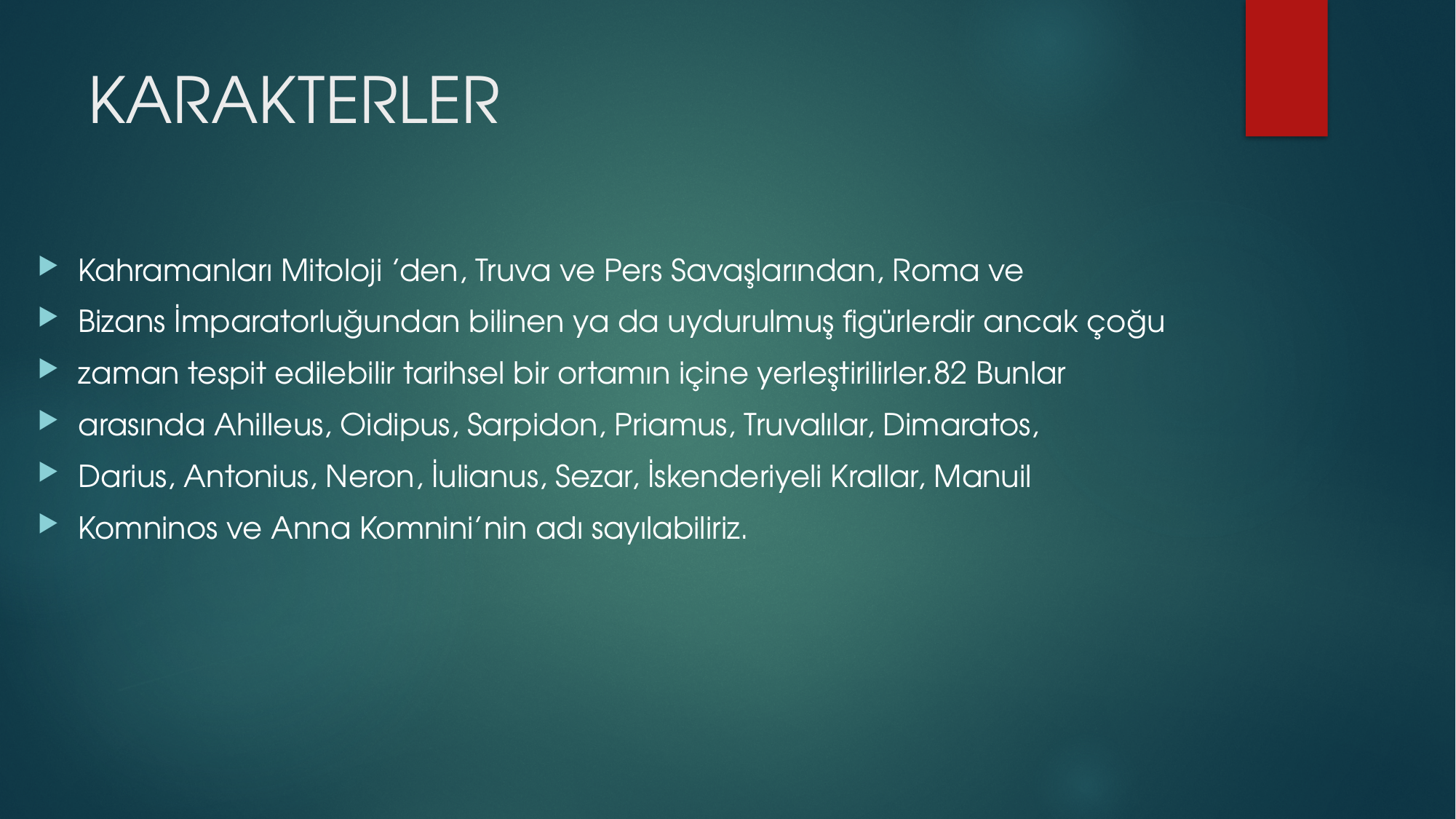

# KARAKTERLER
Kahramanları Mitoloji ’den, Truva ve Pers Savaşlarından, Roma ve
Bizans İmparatorluğundan bilinen ya da uydurulmuş figürlerdir ancak çoğu
zaman tespit edilebilir tarihsel bir ortamın içine yerleştirilirler.82 Bunlar
arasında Ahilleus, Oidipus, Sarpidon, Priamus, Truvalılar, Dimaratos,
Darius, Antonius, Neron, İulianus, Sezar, İskenderiyeli Krallar, Manuil
Komninos ve Anna Komnini’nin adı sayılabiliriz.